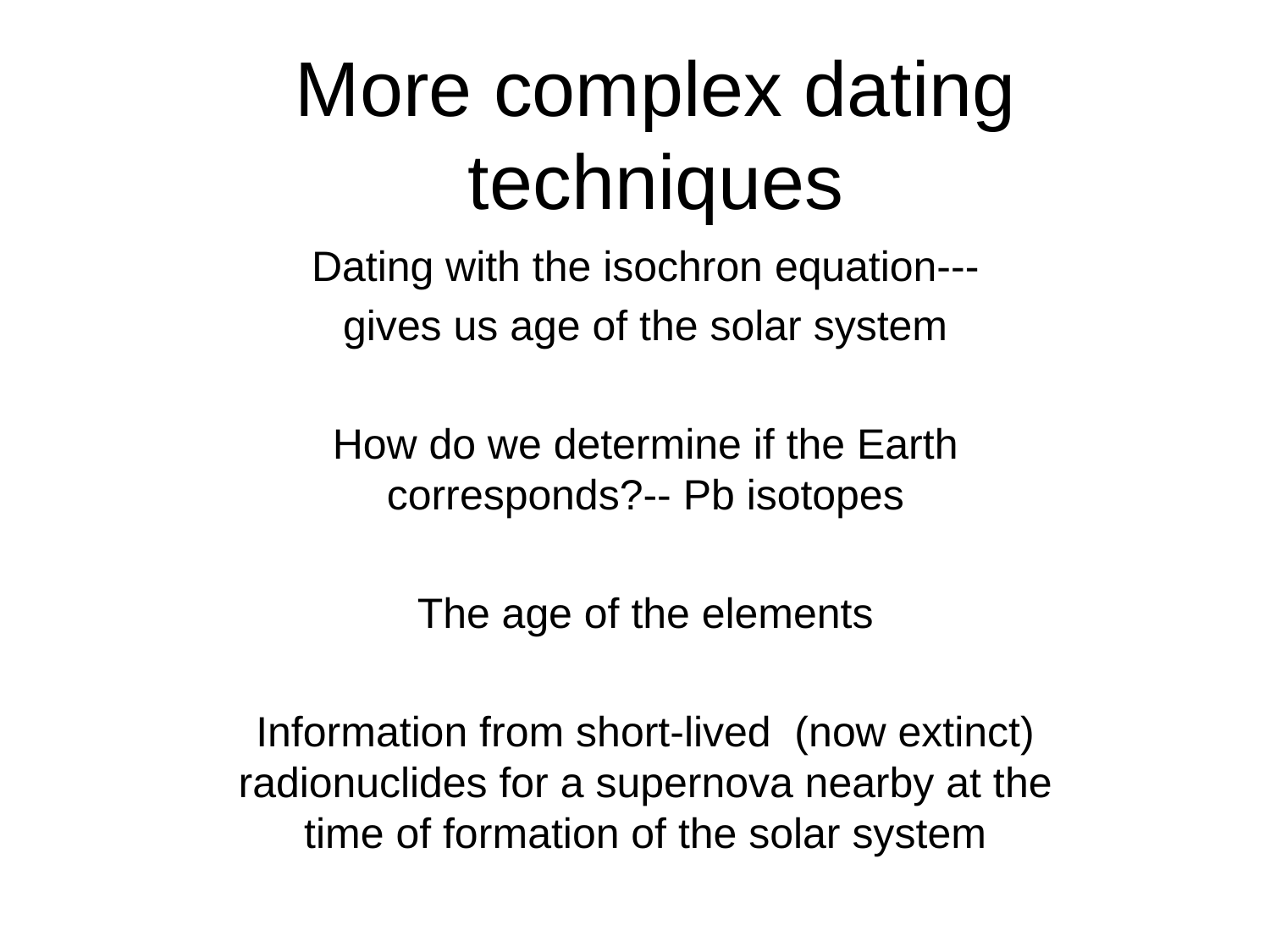

# More complex dating techniques
Dating with the isochron equation---
gives us age of the solar system

How do we determine if the Earth corresponds?-- Pb isotopes

The age of the elements

Information from short-lived  (now extinct) radionuclides for a supernova nearby at the time of formation of the solar system